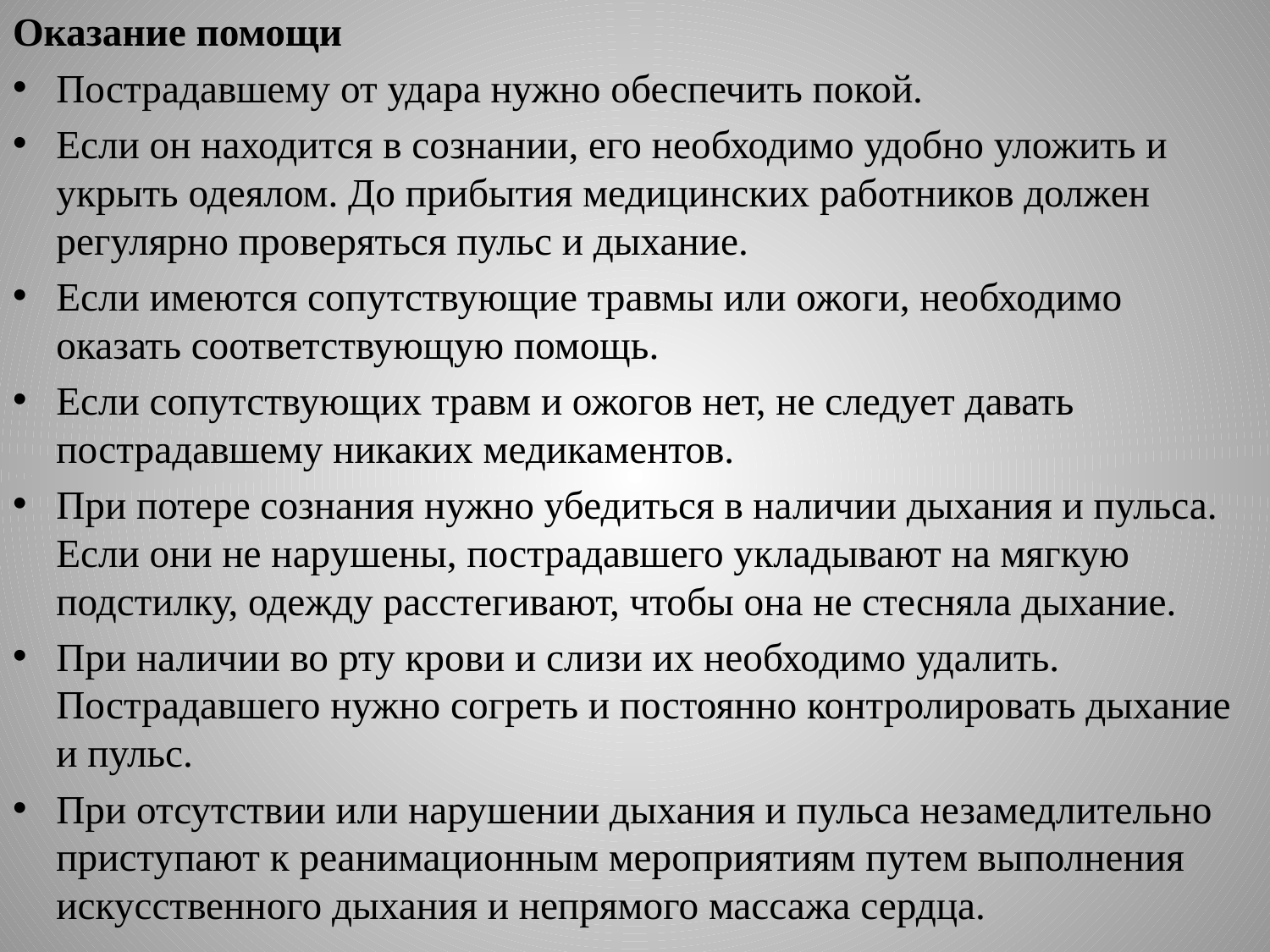

Оказание помощи
Пострадавшему от удара нужно обеспечить покой.
Если он находится в сознании, его необходимо удобно уложить и укрыть одеялом. До прибытия медицинских работников должен регулярно проверяться пульс и дыхание.
Если имеются сопутствующие травмы или ожоги, необходимо оказать соответствующую помощь.
Если сопутствующих травм и ожогов нет, не следует давать пострадавшему никаких медикаментов.
При потере сознания нужно убедиться в наличии дыхания и пульса. Если они не нарушены, пострадавшего укладывают на мягкую подстилку, одежду расстегивают, чтобы она не стесняла дыхание.
При наличии во рту крови и слизи их необходимо удалить. Пострадавшего нужно согреть и постоянно контролировать дыхание и пульс.
При отсутствии или нарушении дыхания и пульса незамедлительно приступают к реанимационным мероприятиям путем выполнения искусственного дыхания и непрямого массажа сердца.